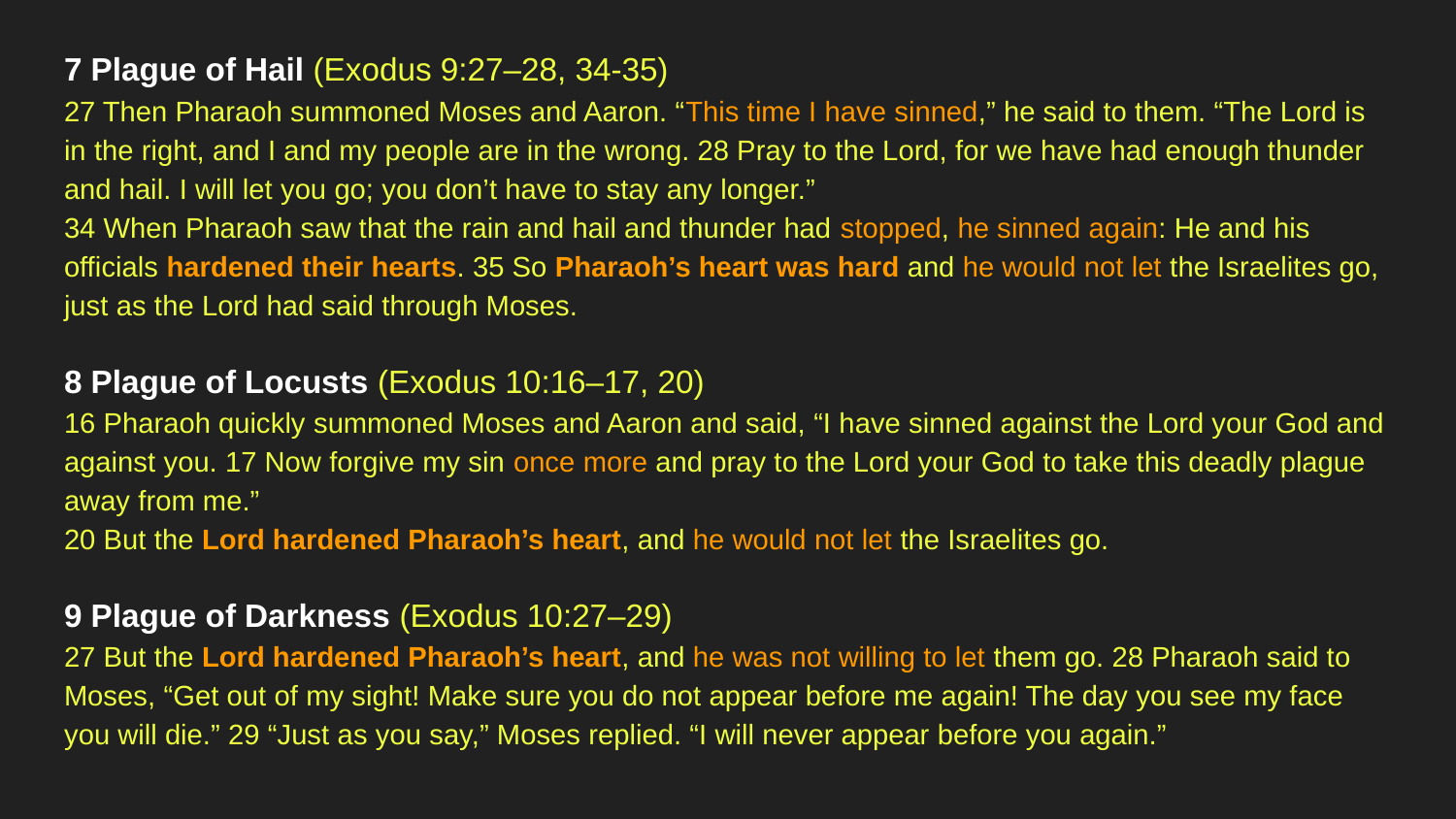

7 Plague of Hail (Exodus 9:27–28, 34-35)
27 Then Pharaoh summoned Moses and Aaron. “This time I have sinned,” he said to them. “The Lord is in the right, and I and my people are in the wrong. 28 Pray to the Lord, for we have had enough thunder and hail. I will let you go; you don’t have to stay any longer.”
34 When Pharaoh saw that the rain and hail and thunder had stopped, he sinned again: He and his officials hardened their hearts. 35 So Pharaoh’s heart was hard and he would not let the Israelites go, just as the Lord had said through Moses.

8 Plague of Locusts (Exodus 10:16–17, 20)
16 Pharaoh quickly summoned Moses and Aaron and said, “I have sinned against the Lord your God and against you. 17 Now forgive my sin once more and pray to the Lord your God to take this deadly plague away from me.”
20 But the Lord hardened Pharaoh’s heart, and he would not let the Israelites go.

9 Plague of Darkness (Exodus 10:27–29)
27 But the Lord hardened Pharaoh’s heart, and he was not willing to let them go. 28 Pharaoh said to Moses, “Get out of my sight! Make sure you do not appear before me again! The day you see my face you will die.” 29 “Just as you say,” Moses replied. “I will never appear before you again.”